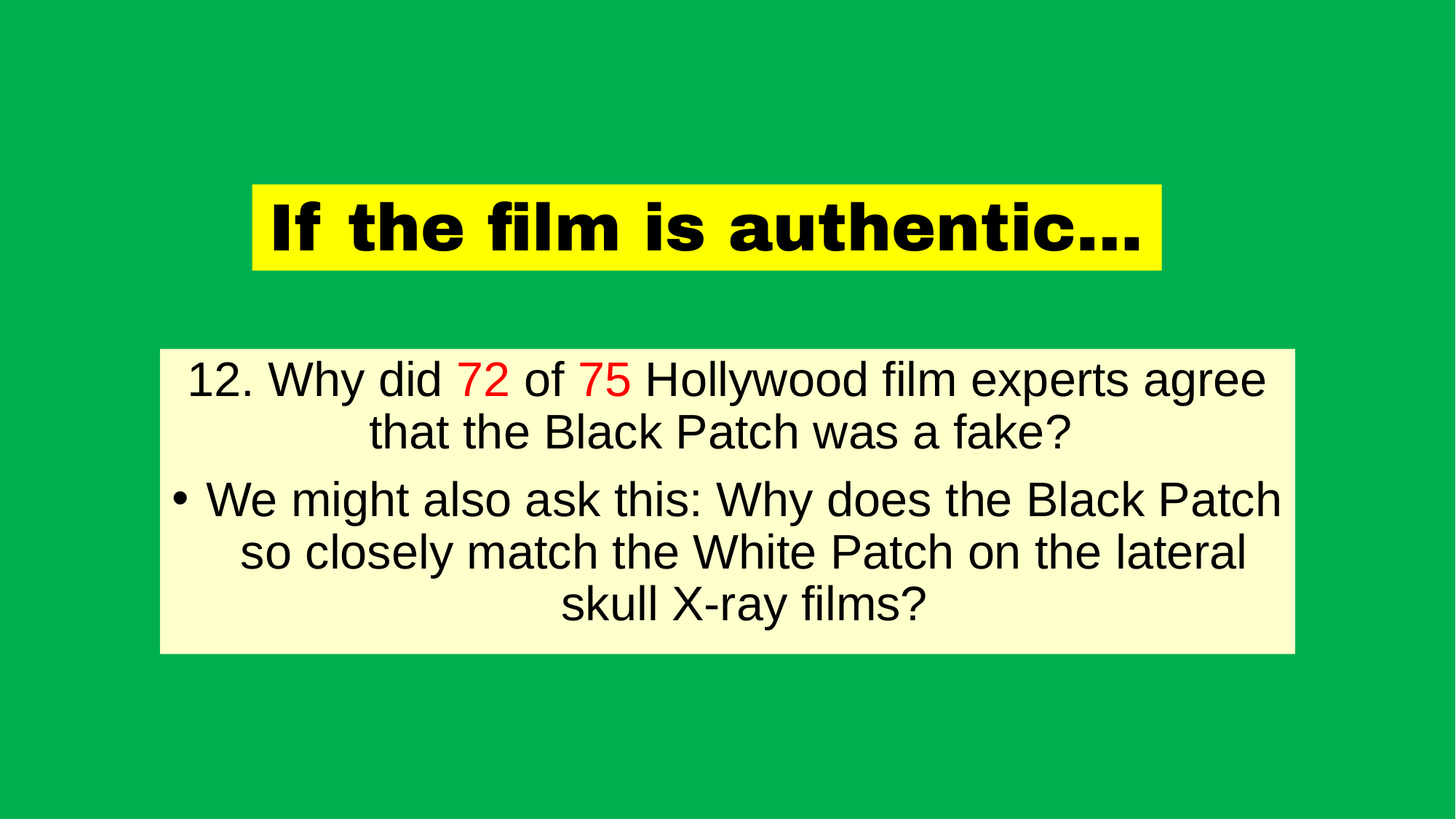

# If the film is authentic…
12. Why did 72 of 75 Hollywood film experts agree that the Black Patch was a fake?
We might also ask this: Why does the Black Patch so closely match the White Patch on the lateral skull X-ray films?